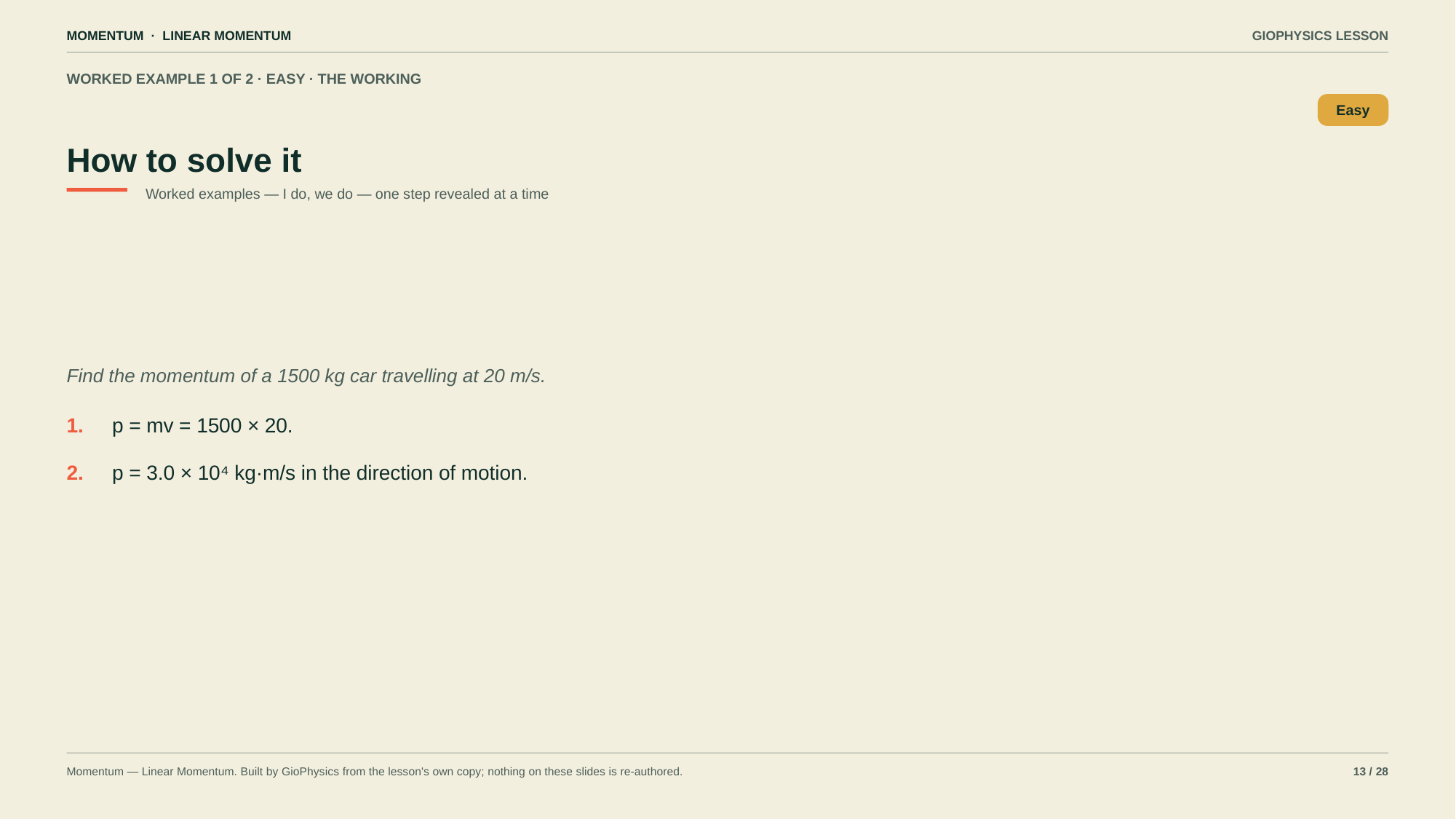

MOMENTUM  ·  LINEAR MOMENTUM
GIOPHYSICS LESSON

WORKED EXAMPLE 1 OF 2 · EASY · THE WORKING
How to solve it

Easy
Worked examples — I do, we do — one step revealed at a time

Find the momentum of a 1500 kg car travelling at 20 m/s.
1.
p = mv = 1500 × 20.
2.
p = 3.0 × 10⁴ kg·m/s in the direction of motion.

Momentum — Linear Momentum. Built by GioPhysics from the lesson's own copy; nothing on these slides is re-authored.
13 / 28